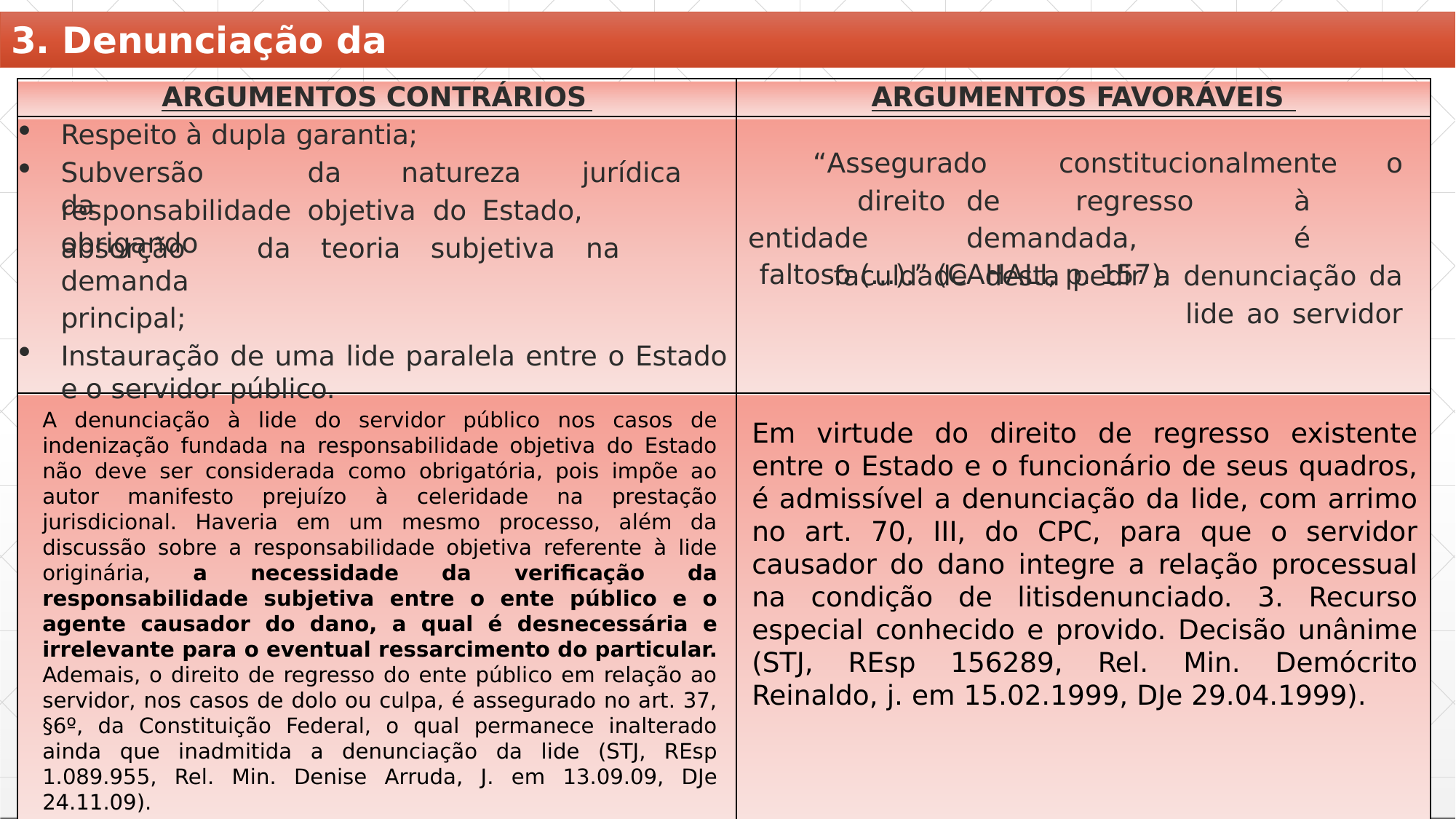

# 3. Denunciação da lide

ARGUMENTOS CONTRÁRIOS
Respeito à dupla garantia;
Subversão	da	natureza	jurídica    da

ARGUMENTOS FAVORÁVEIS

      “Assegurado	constitucionalmente	o	direito	de  	regresso	à	entidade	demandada,		é		faculdade  desta pedir a denunciação da lide ao servidor
responsabilidade	objetiva	do	Estado,	obrigando

absorção	da	teoria	subjetiva	na	demanda
principal;
Instauração de uma lide paralela entre o Estado e o servidor público.
faltoso (...).” (CAHALI, p. 157).

A denunciação à lide do servidor público nos casos de indenização fundada na responsabilidade objetiva do Estado não deve ser considerada como obrigatória, pois impõe ao autor manifesto prejuízo à celeridade na prestação jurisdicional. Haveria em um mesmo processo, além da discussão sobre a responsabilidade objetiva referente à lide originária, a necessidade da verificação da responsabilidade subjetiva entre o ente público e o agente causador do dano, a qual é desnecessária e irrelevante para o eventual ressarcimento do particular. Ademais, o direito de regresso do ente público em relação ao servidor, nos casos de dolo ou culpa, é assegurado no art. 37, §6º, da Constituição Federal, o qual permanece inalterado ainda que inadmitida a denunciação da lide (STJ, REsp 1.089.955, Rel. Min. Denise Arruda, J. em 13.09.09, DJe 24.11.09).

Em virtude do direito de regresso existente entre o Estado e o funcionário de seus quadros, é admissível a denunciação da lide, com arrimo no art. 70, III, do CPC, para que o servidor causador do dano integre a relação processual na condição de litisdenunciado. 3. Recurso especial conhecido e provido. Decisão unânime (STJ, REsp 156289, Rel. Min. Demócrito Reinaldo, j. em 15.02.1999, DJe 29.04.1999).